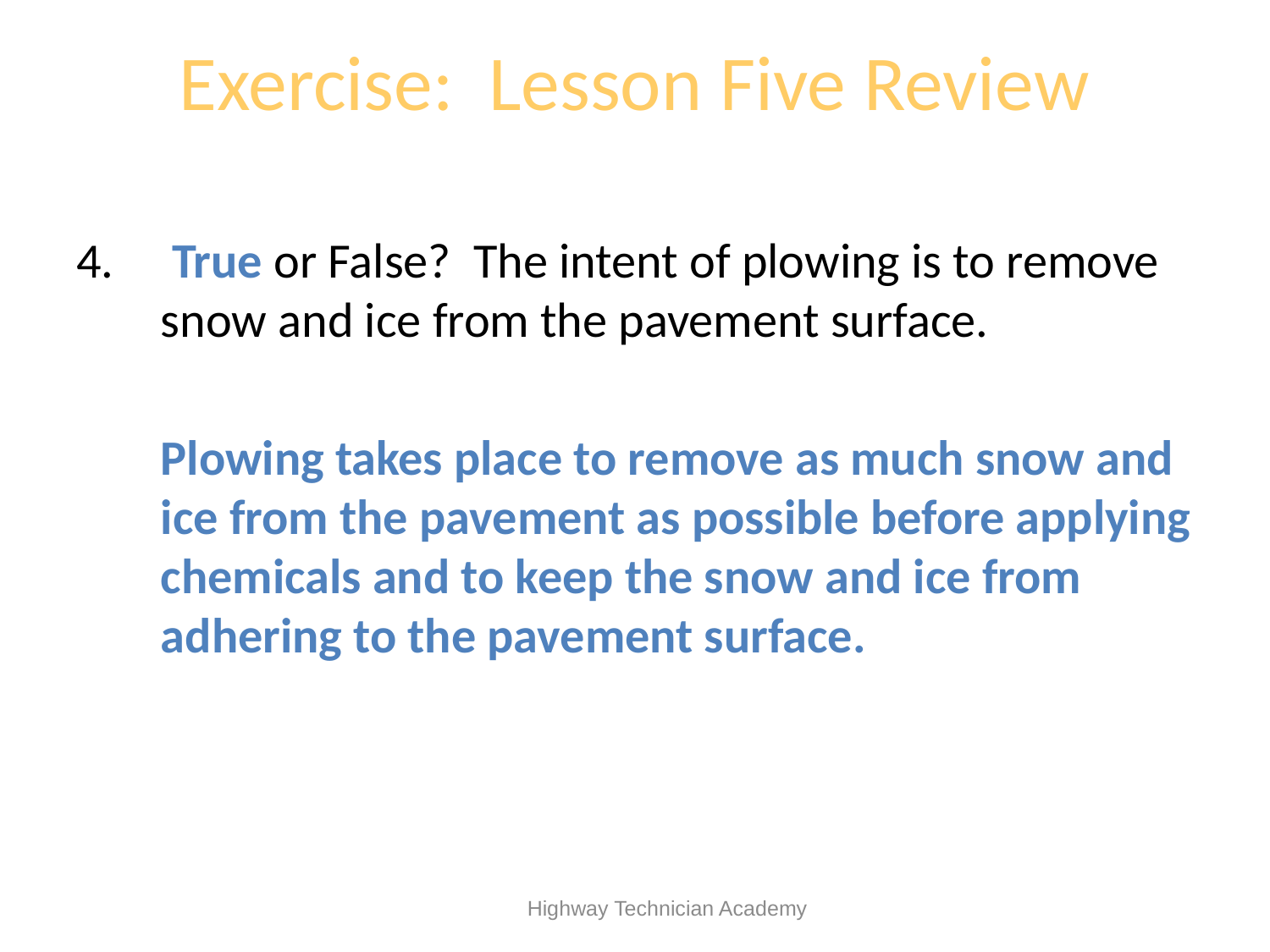

# Exercise:  Lesson Five Review
 True or False?  The intent of plowing is to remove snow and ice from the pavement surface.

	Plowing takes place to remove as much snow and ice from the pavement as possible before applying chemicals and to keep the snow and ice from adhering to the pavement surface.
           Highway Technician Academy